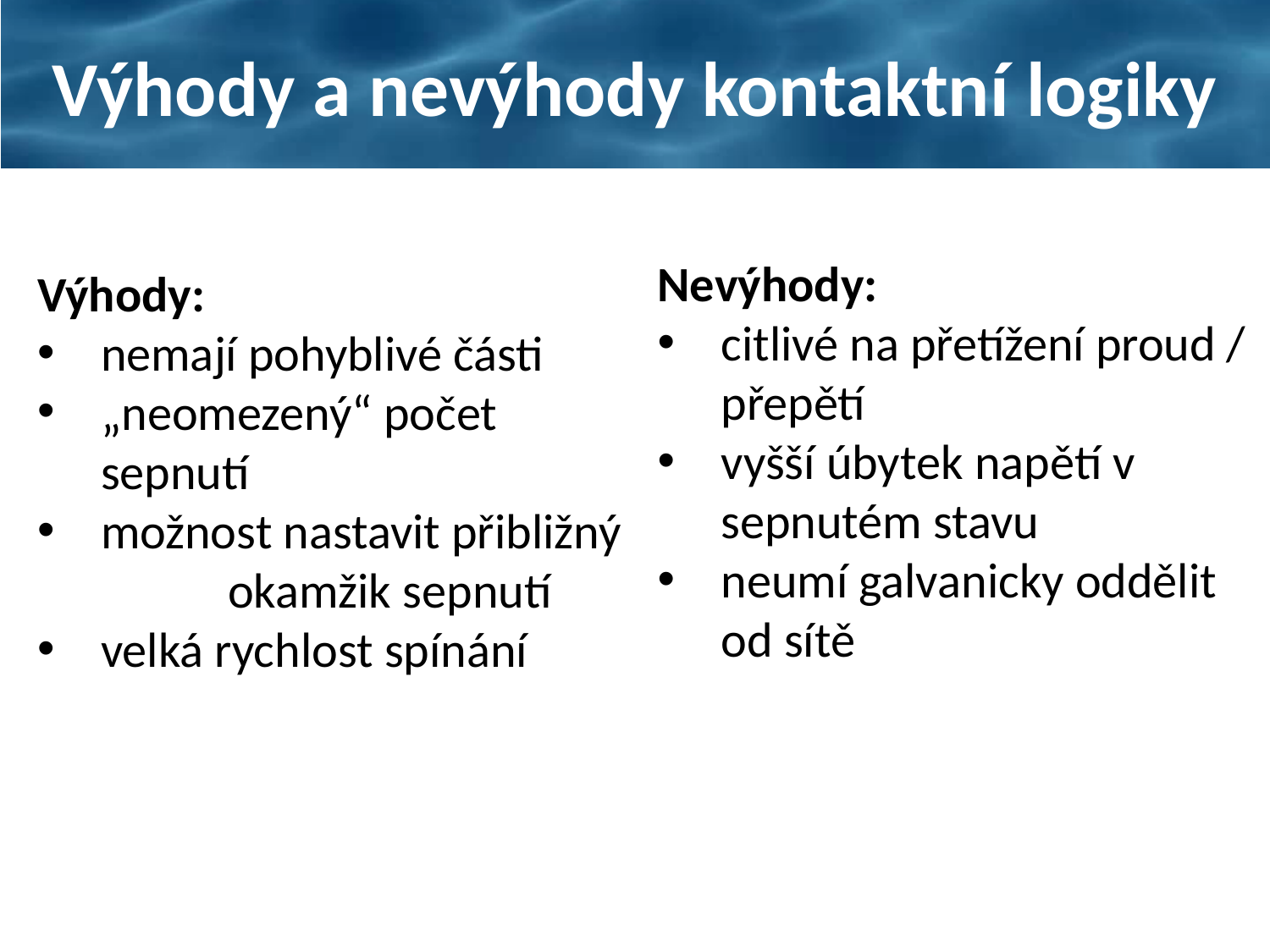

# Výhody a nevýhody kontaktní logiky
Nevýhody:
citlivé na přetížení proud / přepětí
vyšší úbytek napětí v sepnutém stavu
neumí galvanicky oddělit od sítě
Výhody:
nemají pohyblivé části
„neomezený“ počet sepnutí
možnost nastavit přibližný      	okamžik sepnutí
velká rychlost spínání